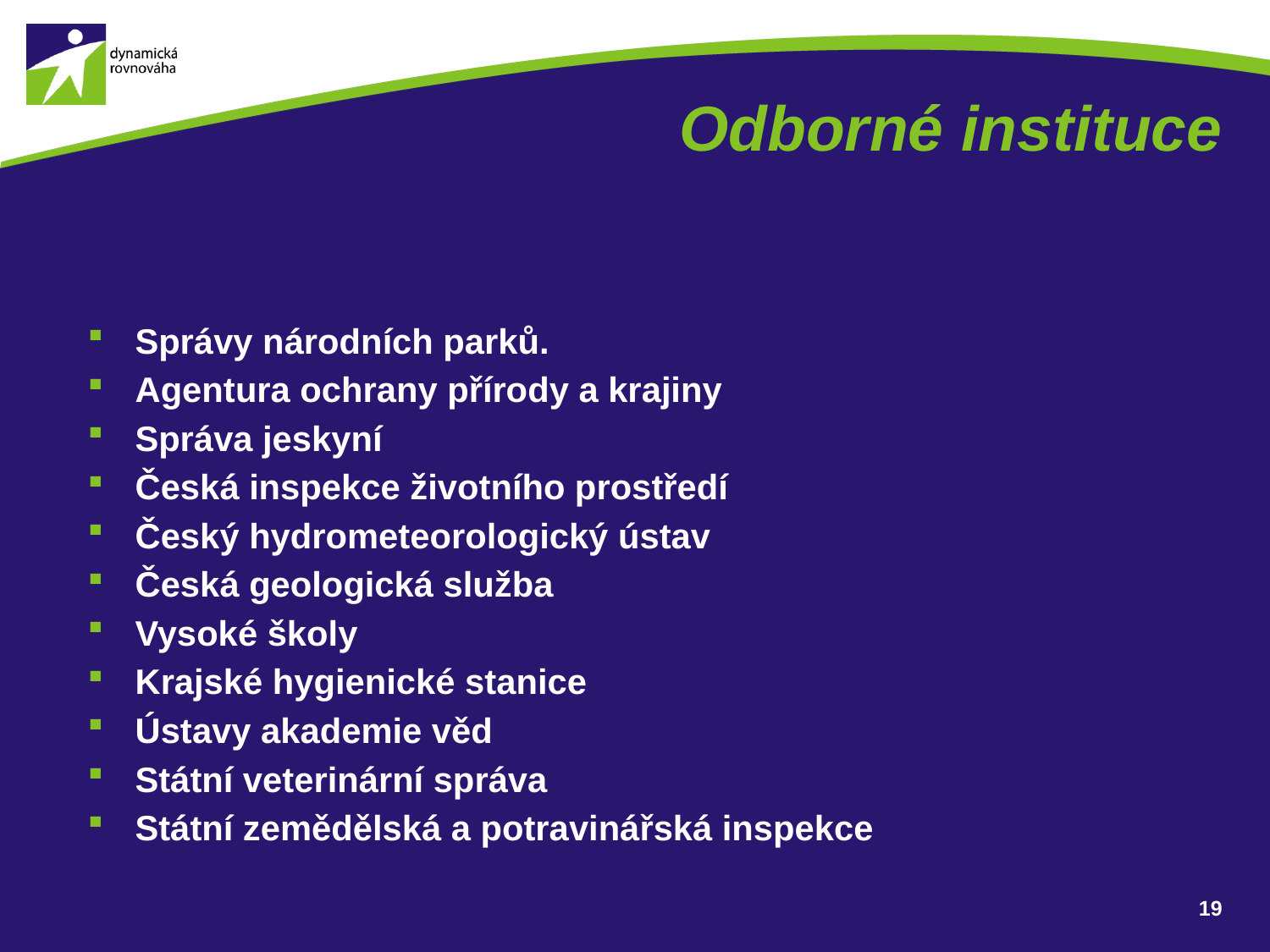

# Odborné instituce
Správy národních parků.
Agentura ochrany přírody a krajiny
Správa jeskyní
Česká inspekce životního prostředí
Český hydrometeorologický ústav
Česká geologická služba
Vysoké školy
Krajské hygienické stanice
Ústavy akademie věd
Státní veterinární správa
Státní zemědělská a potravinářská inspekce
19